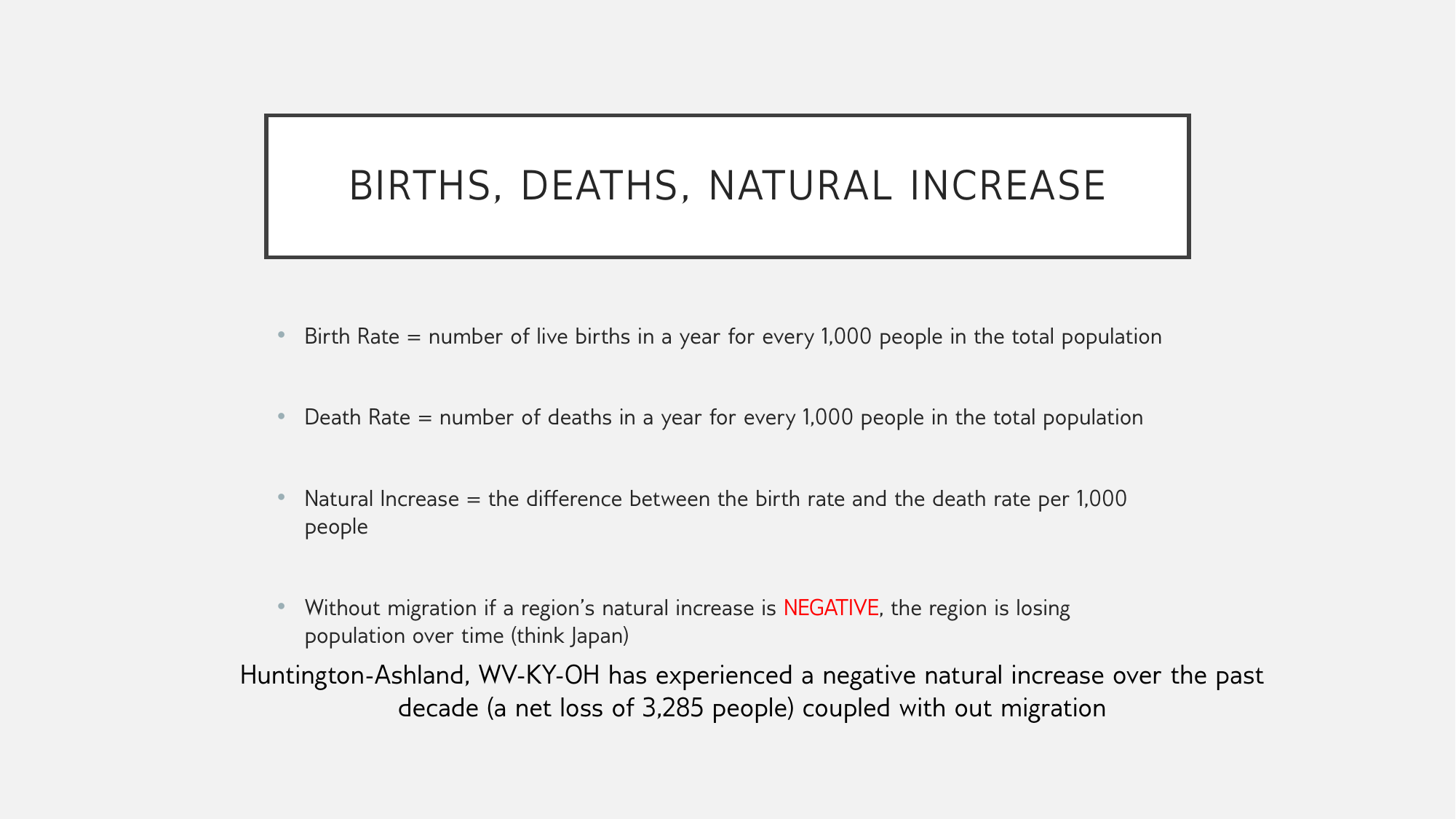

# Births, Deaths, natural increase
Birth Rate = number of live births in a year for every 1,000 people in the total population

Death Rate = number of deaths in a year for every 1,000 people in the total population

Natural Increase = the difference between the birth rate and the death rate per 1,000 people

Without migration if a region’s natural increase is NEGATIVE, the region is losing population over time (think Japan)
Huntington-Ashland, WV-KY-OH has experienced a negative natural increase over the past decade (a net loss of 3,285 people) coupled with out migration